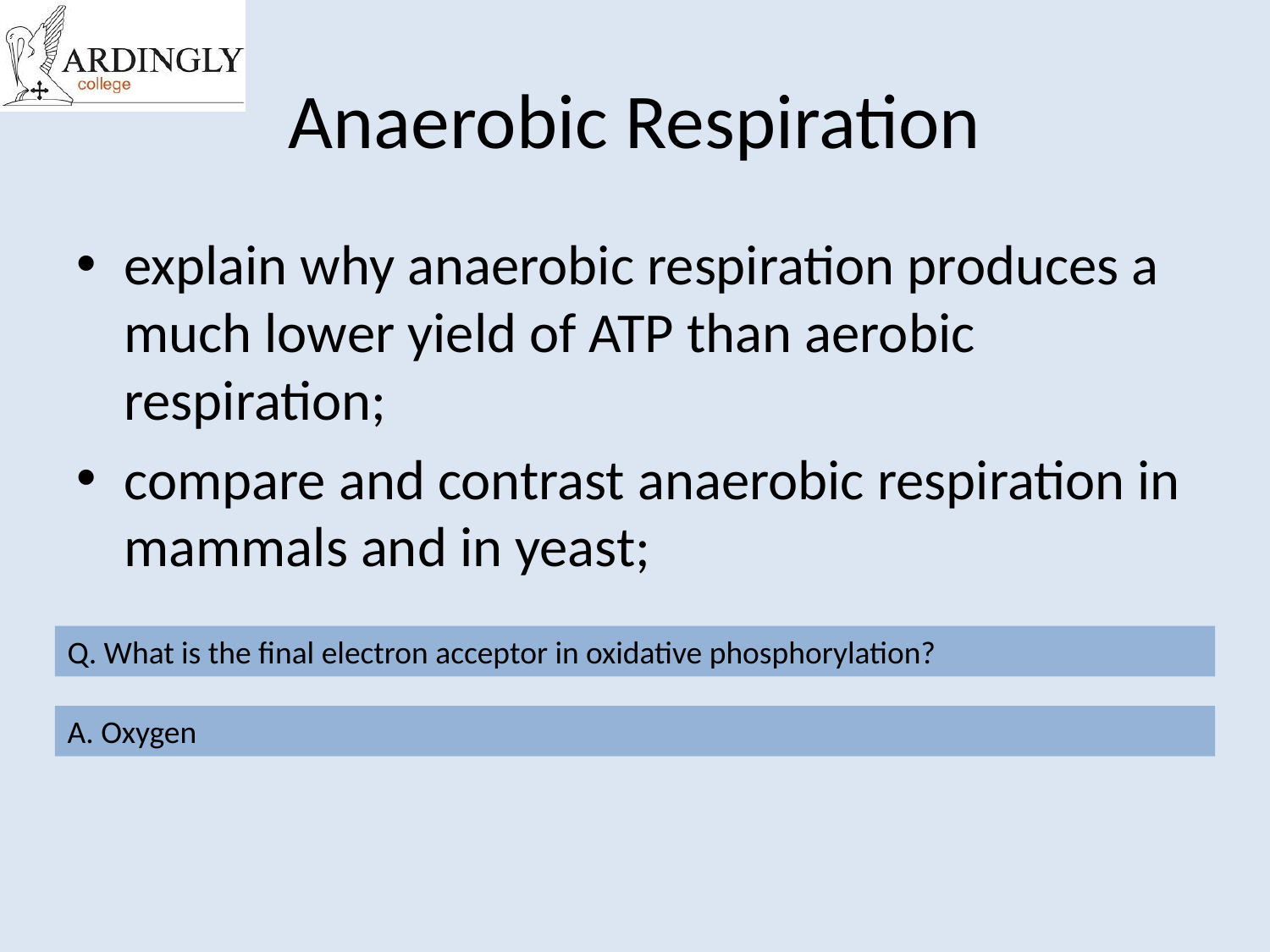

# Anaerobic Respiration
explain why anaerobic respiration produces a much lower yield of ATP than aerobic respiration;
compare and contrast anaerobic respiration in mammals and in yeast;

Q. What is the final electron acceptor in oxidative phosphorylation?
A. Oxygen